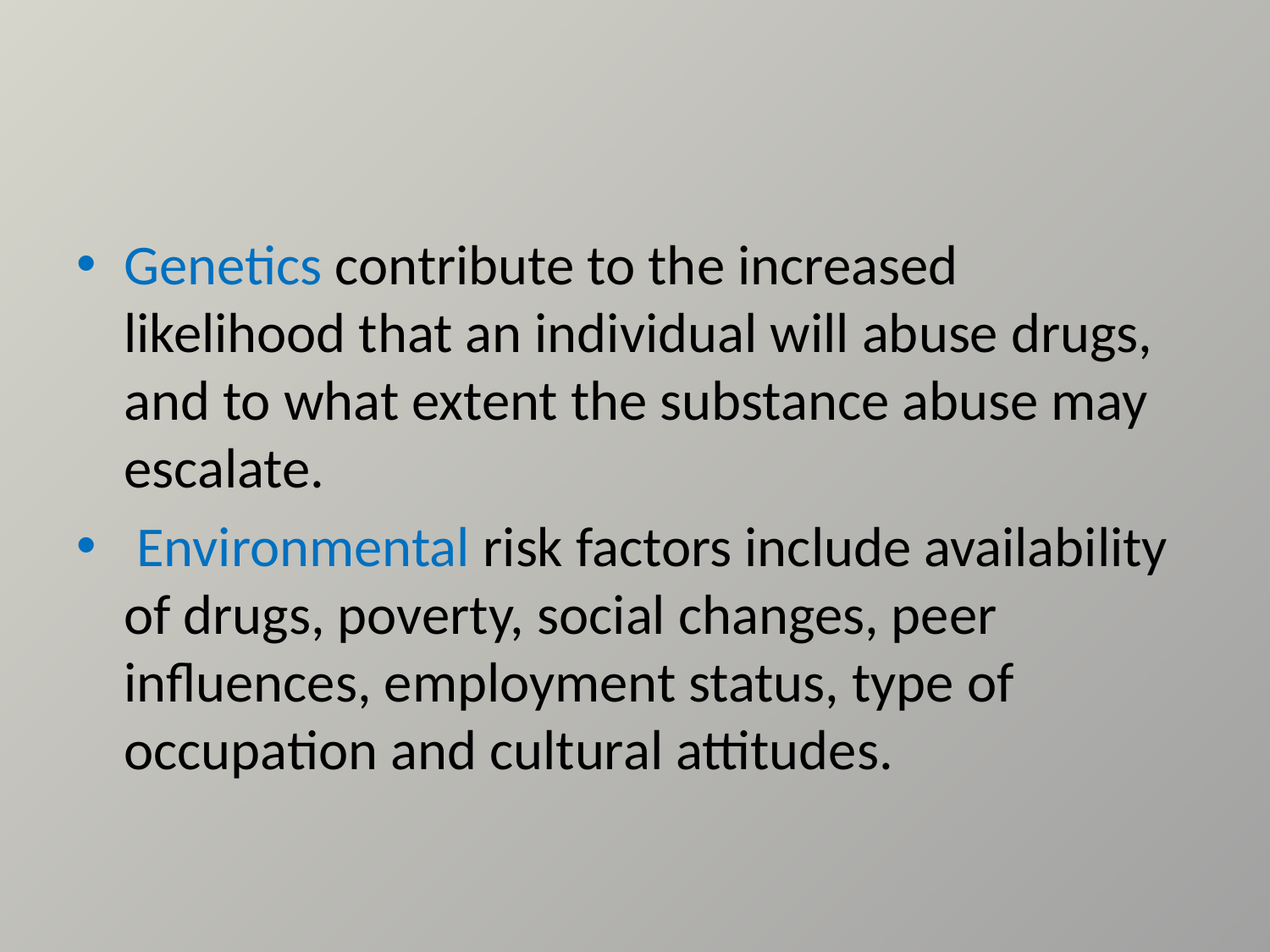

Genetics contribute to the increased likelihood that an individual will abuse drugs, and to what extent the substance abuse may escalate.
 Environmental risk factors include availability of drugs, poverty, social changes, peer influences, employment status, type of occupation and cultural attitudes.